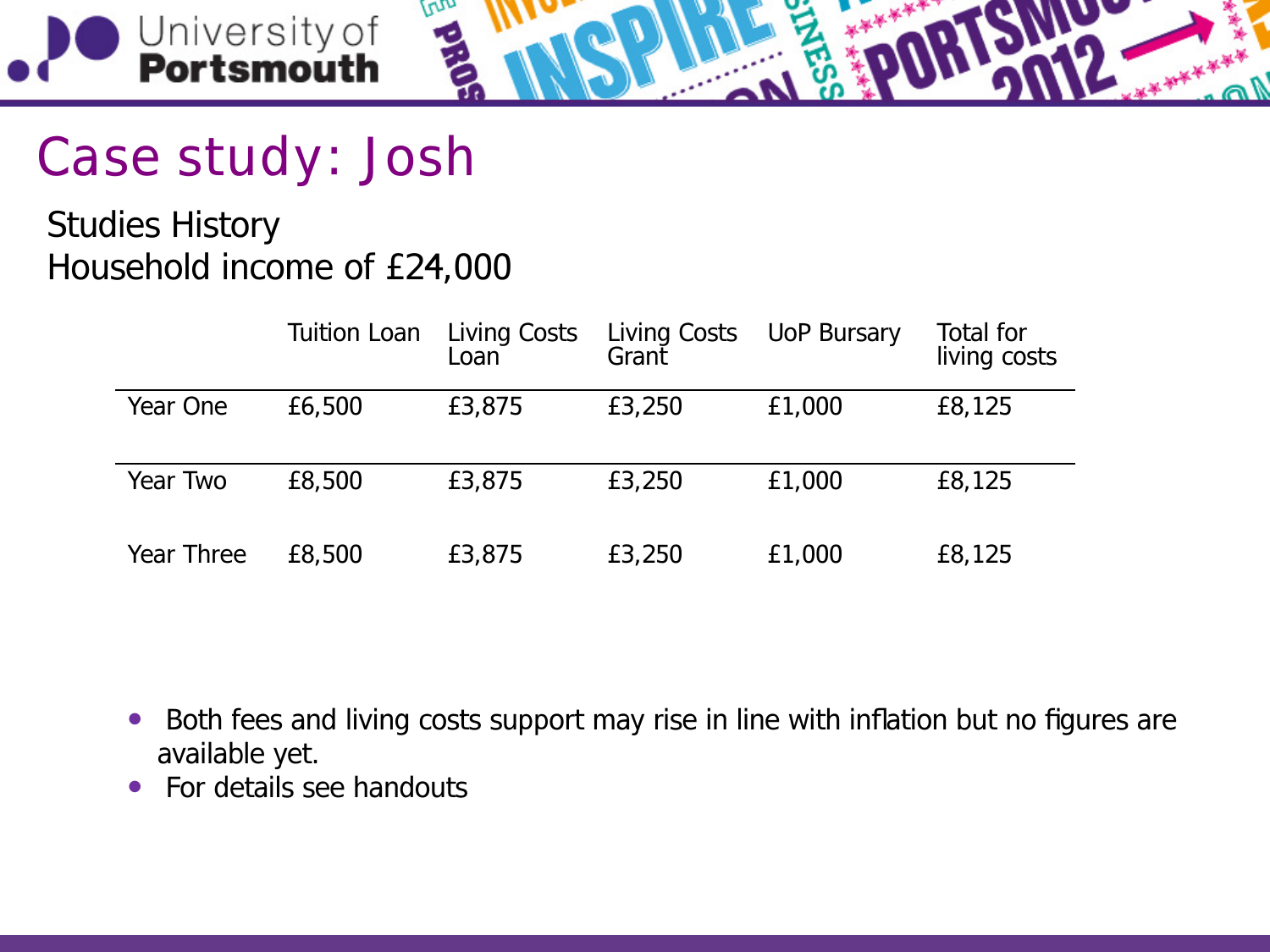

Case study: Josh
Studies History
Household income of £24,000
|  | Tuition Loan | Living Costs Loan | Living Costs Grant | UoP Bursary | Total for living costs |
| --- | --- | --- | --- | --- | --- |
| Year One | £6,500 | £3,875 | £3,250 | £1,000 | £8,125 |
| Year Two | £8,500 | £3,875 | £3,250 | £1,000 | £8,125 |
| Year Three | £8,500 | £3,875 | £3,250 | £1,000 | £8,125 |
 Both fees and living costs support may rise in line with inflation but no figures are available yet.
 For details see handouts